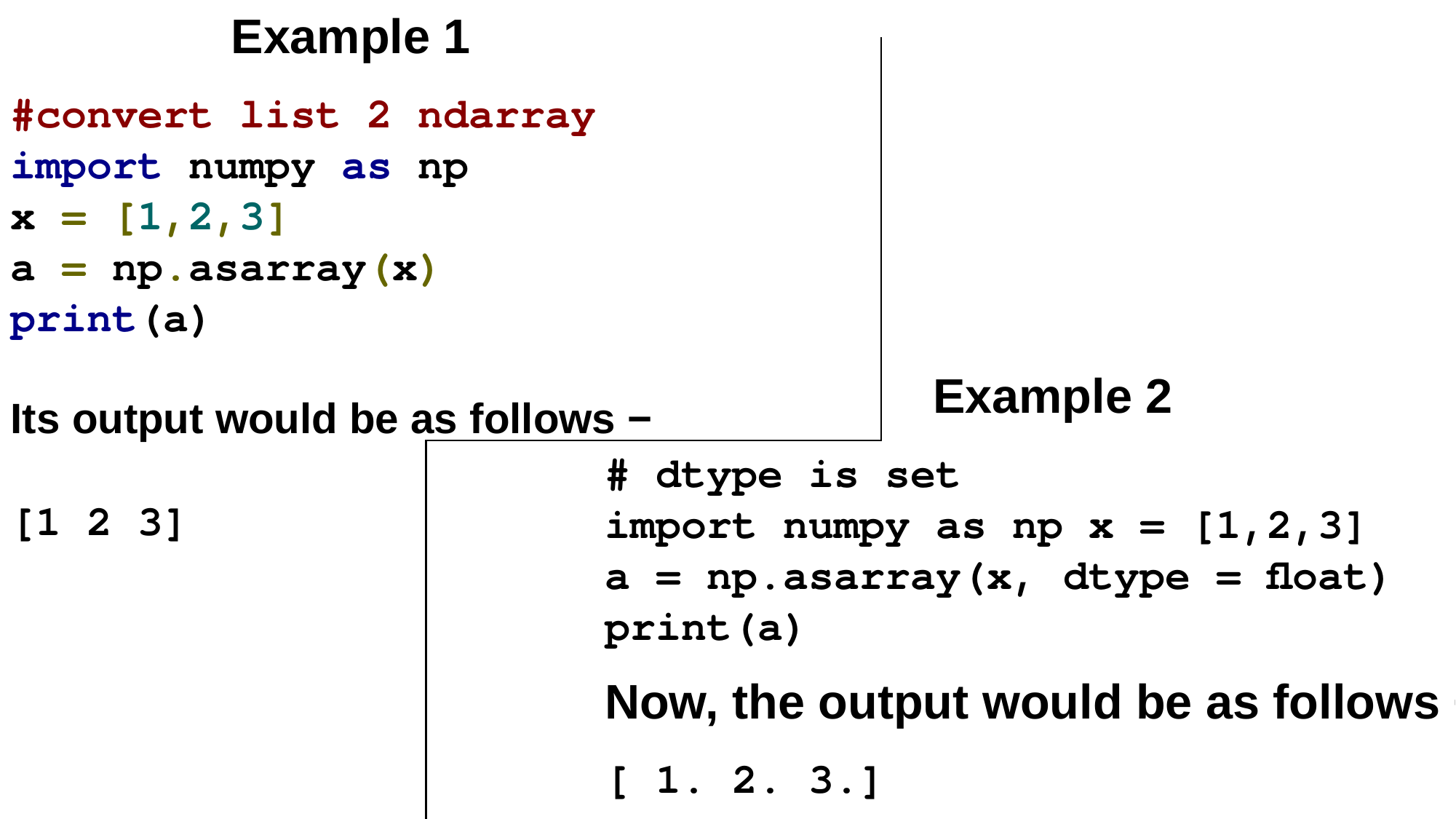

Example 1

#convert list 2 ndarray
import numpy as np
x = [1,2,3]
a = np.asarray(x)
print(a)

Its output would be as follows −

[1 2 3]

Example 2

# dtype is set
import numpy as np x = [1,2,3]
a = np.asarray(x, dtype = float)
print(a)

Now, the output would be as follows −

[ 1. 2. 3.]